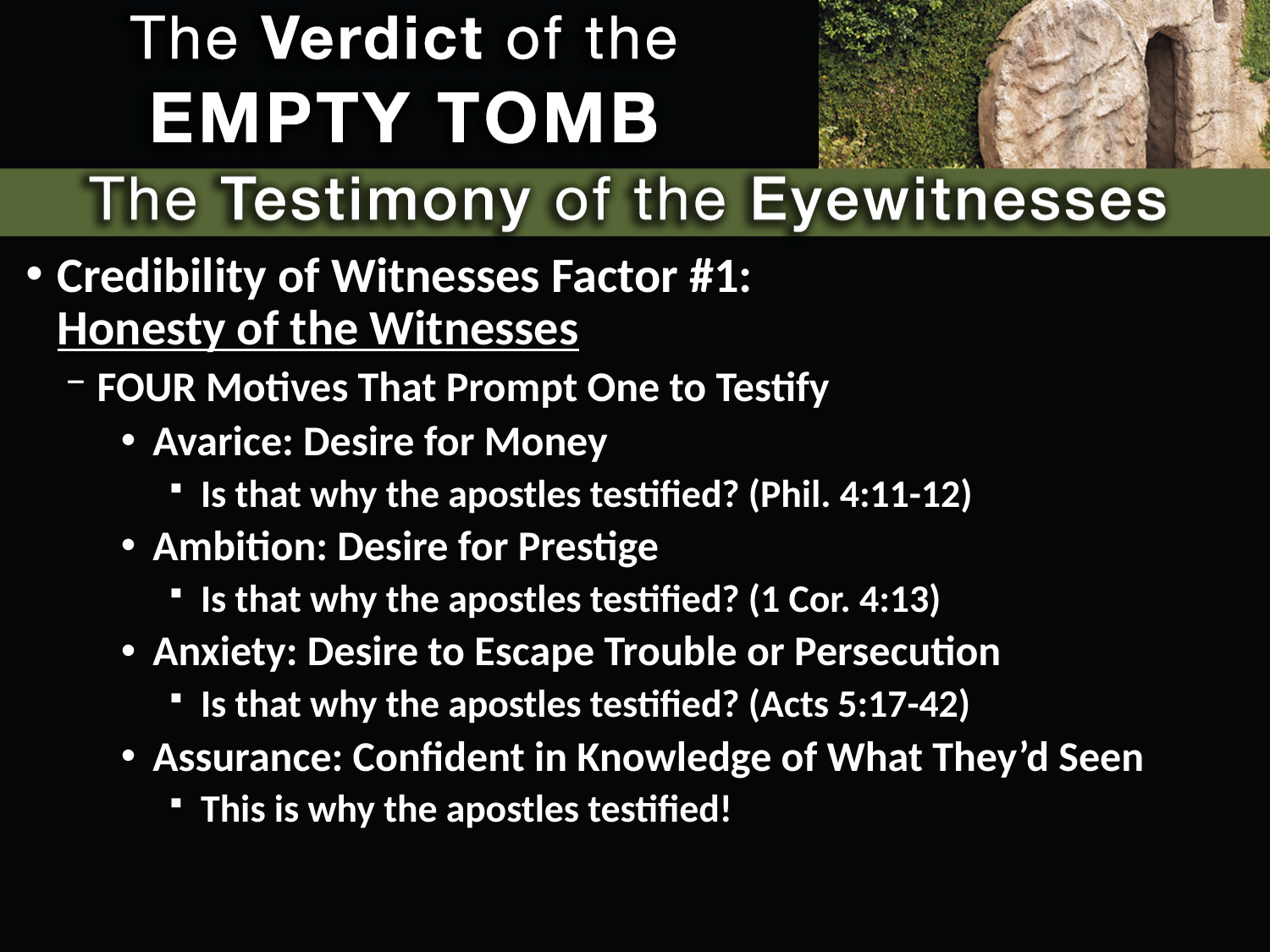

Credibility of Witnesses Factor #1:
Honesty of the Witnesses
FOUR Motives That Prompt One to Testify
Avarice: Desire for Money
Is that why the apostles testified? (Phil. 4:11-12)
Ambition: Desire for Prestige
Is that why the apostles testified? (1 Cor. 4:13)
Anxiety: Desire to Escape Trouble or Persecution
Is that why the apostles testified? (Acts 5:17-42)
Assurance: Confident in Knowledge of What They’d Seen
This is why the apostles testified!